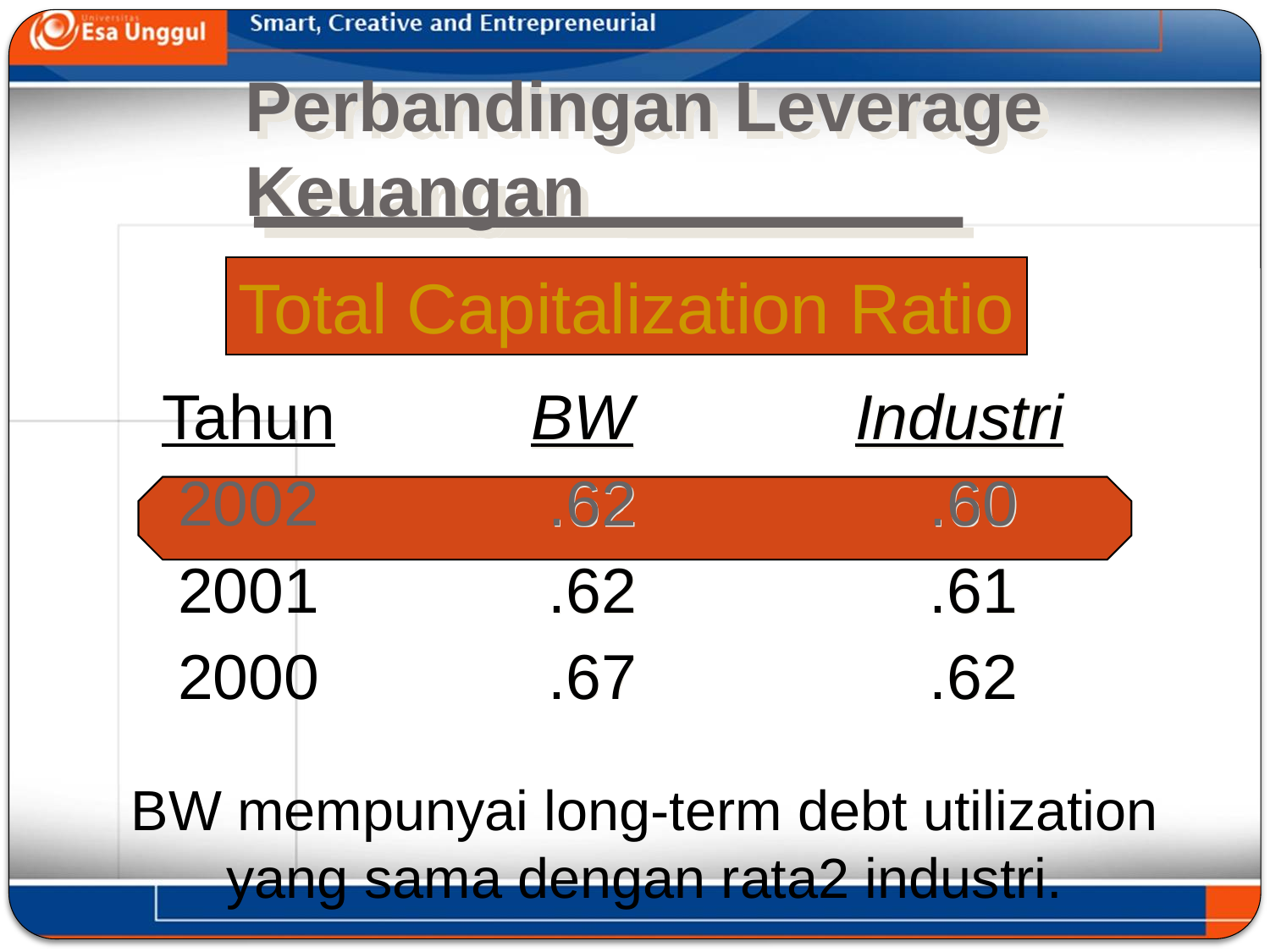

# Perbandingan Leverage Keuangan

Total Capitalization Ratio
Tahun
2002
2001
2000
BW		    Industri
 .62			 .60
 .62			 .61
 .67			 .62

BW mempunyai long-term debt utilization
yang sama dengan rata2 industri.